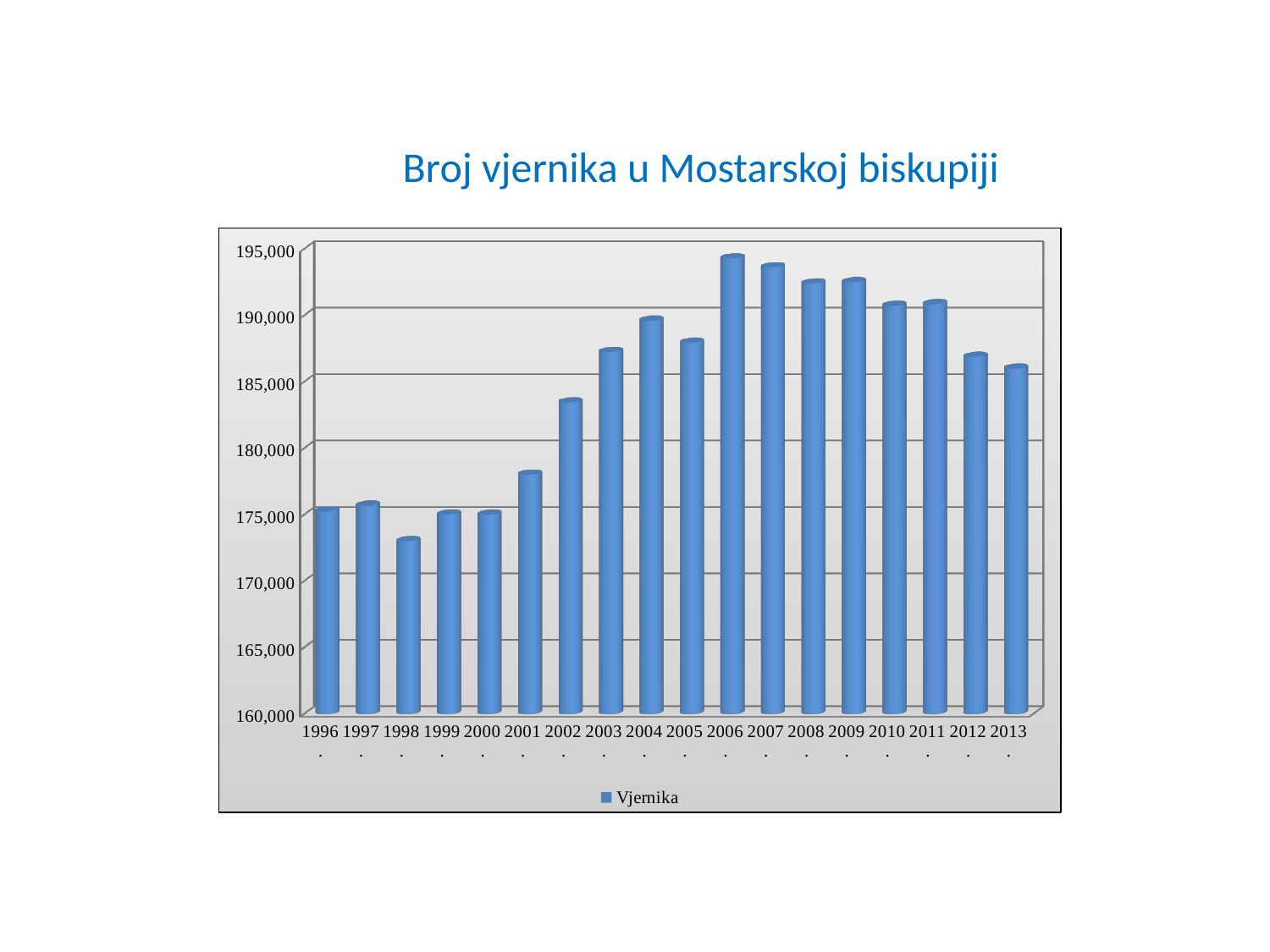

# Broj vjernika u Mostarskoj biskupiji

[unsupported chart]